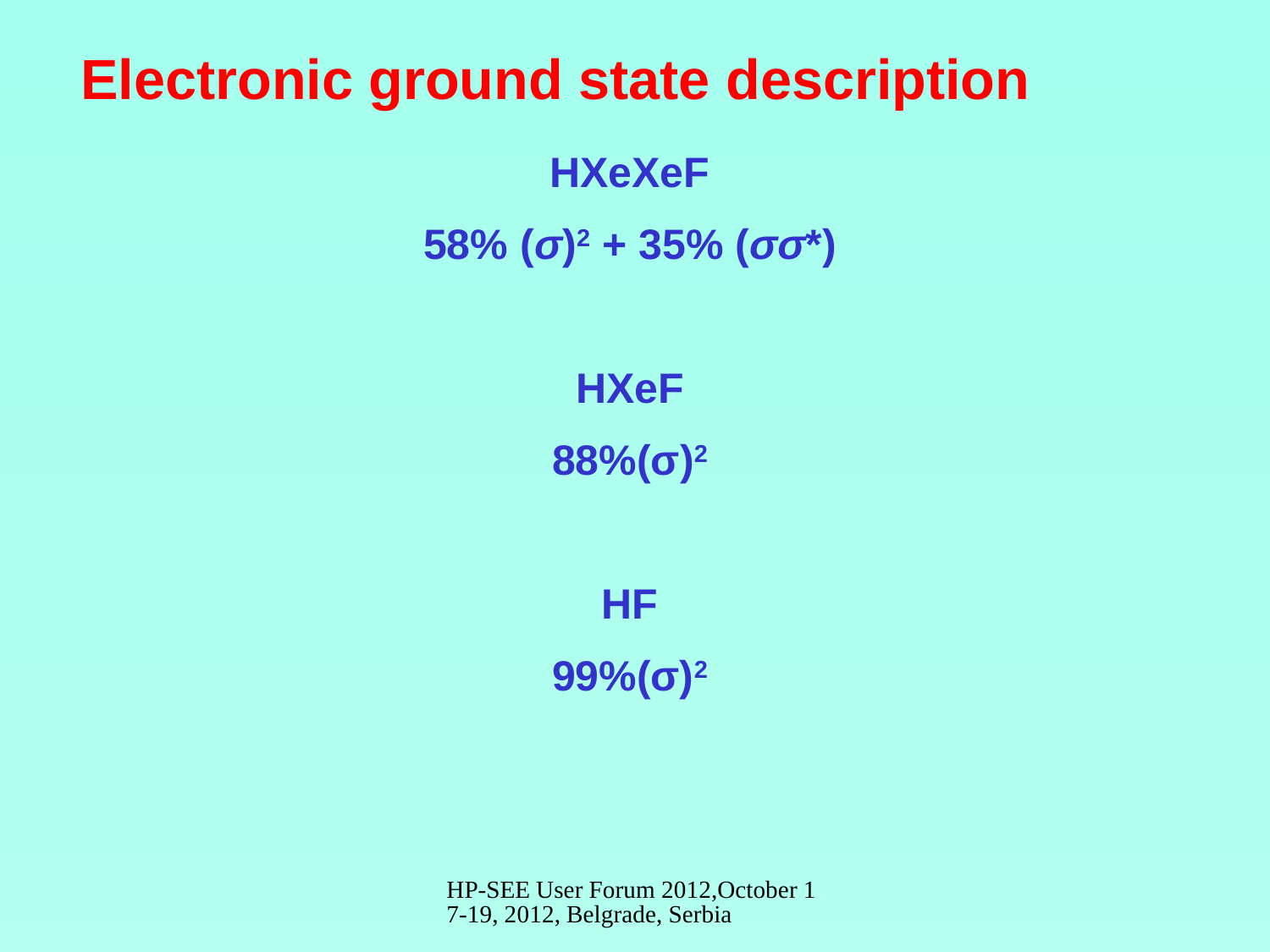

Electronic ground state description
HXeXeF
58% (σ)2 + 35% (σσ*)

HXeF
88%(σ)2

HF
99%(σ)2
HP-SEE User Forum 2012,October 17-19, 2012, Belgrade, Serbia